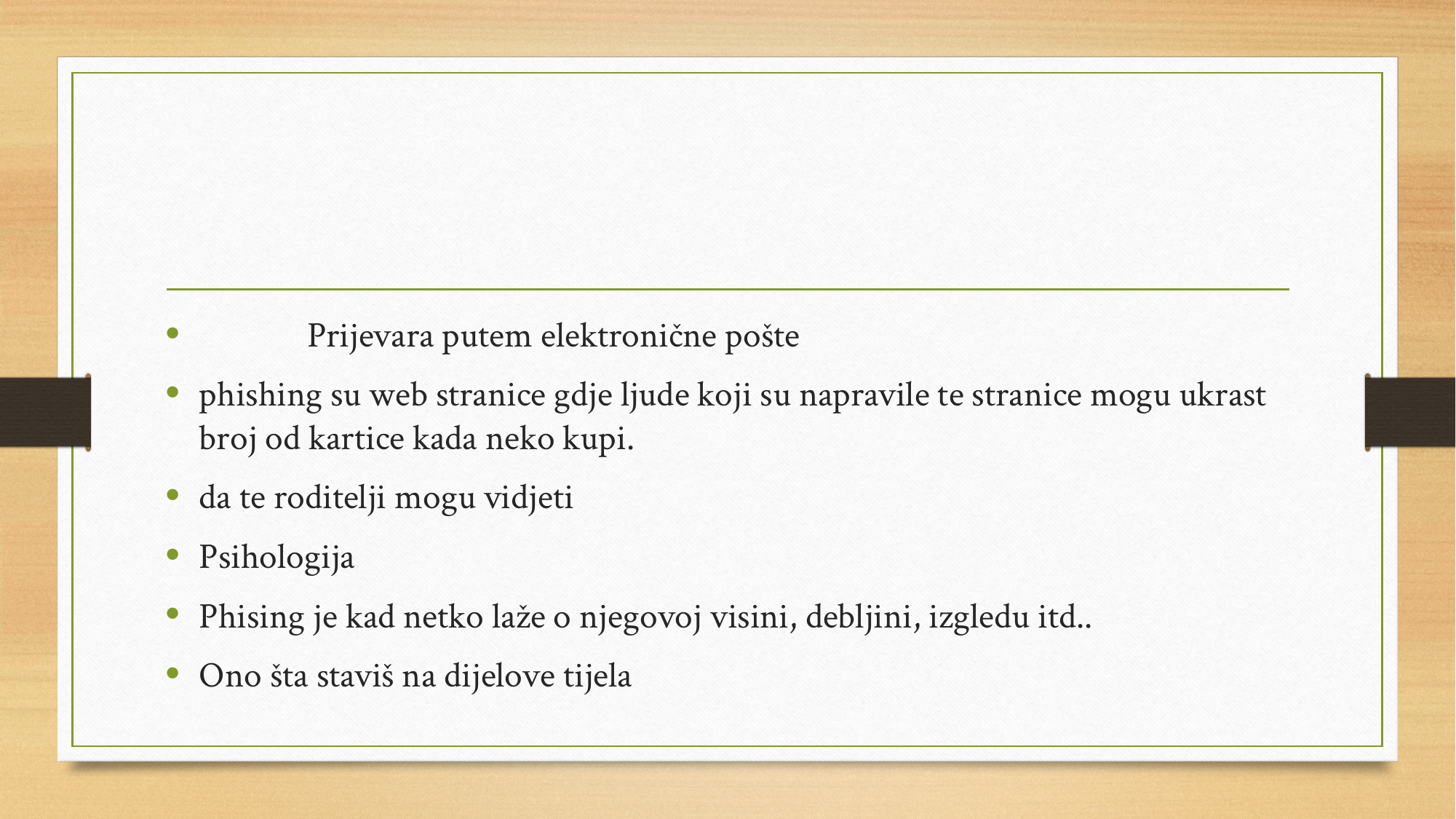

#
	Prijevara putem elektronične pošte
phishing su web stranice gdje ljude koji su napravile te stranice mogu ukrast broj od kartice kada neko kupi.
da te roditelji mogu vidjeti
Psihologija
Phising je kad netko laže o njegovoj visini, debljini, izgledu itd..
Ono šta staviš na dijelove tijela